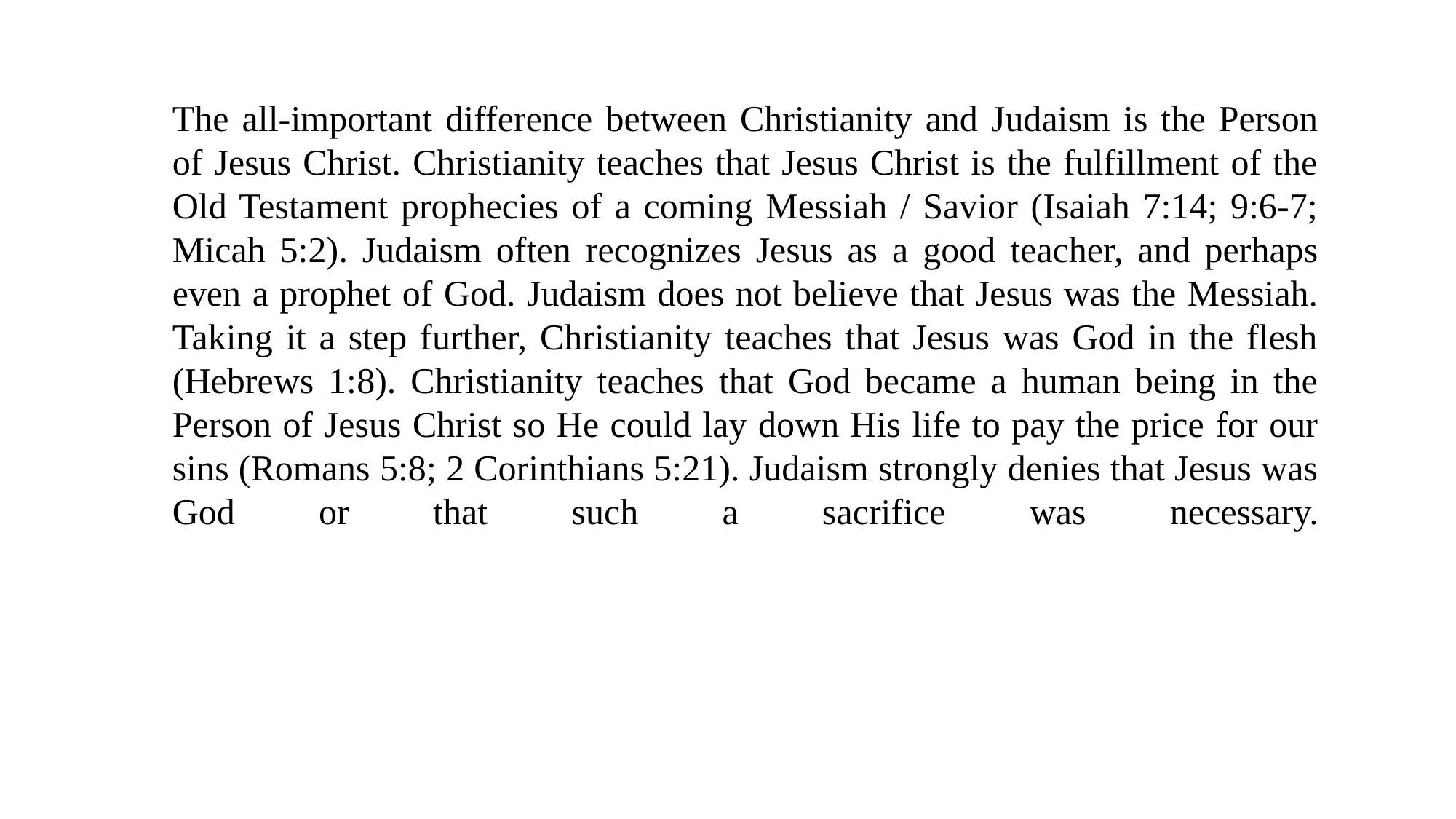

The all-important difference between Christianity and Judaism is the Person of Jesus Christ. Christianity teaches that Jesus Christ is the fulfillment of the Old Testament prophecies of a coming Messiah / Savior (Isaiah 7:14; 9:6-7; Micah 5:2). Judaism often recognizes Jesus as a good teacher, and perhaps even a prophet of God. Judaism does not believe that Jesus was the Messiah. Taking it a step further, Christianity teaches that Jesus was God in the flesh (Hebrews 1:8). Christianity teaches that God became a human being in the Person of Jesus Christ so He could lay down His life to pay the price for our sins (Romans 5:8; 2 Corinthians 5:21). Judaism strongly denies that Jesus was God or that such a sacrifice was necessary.